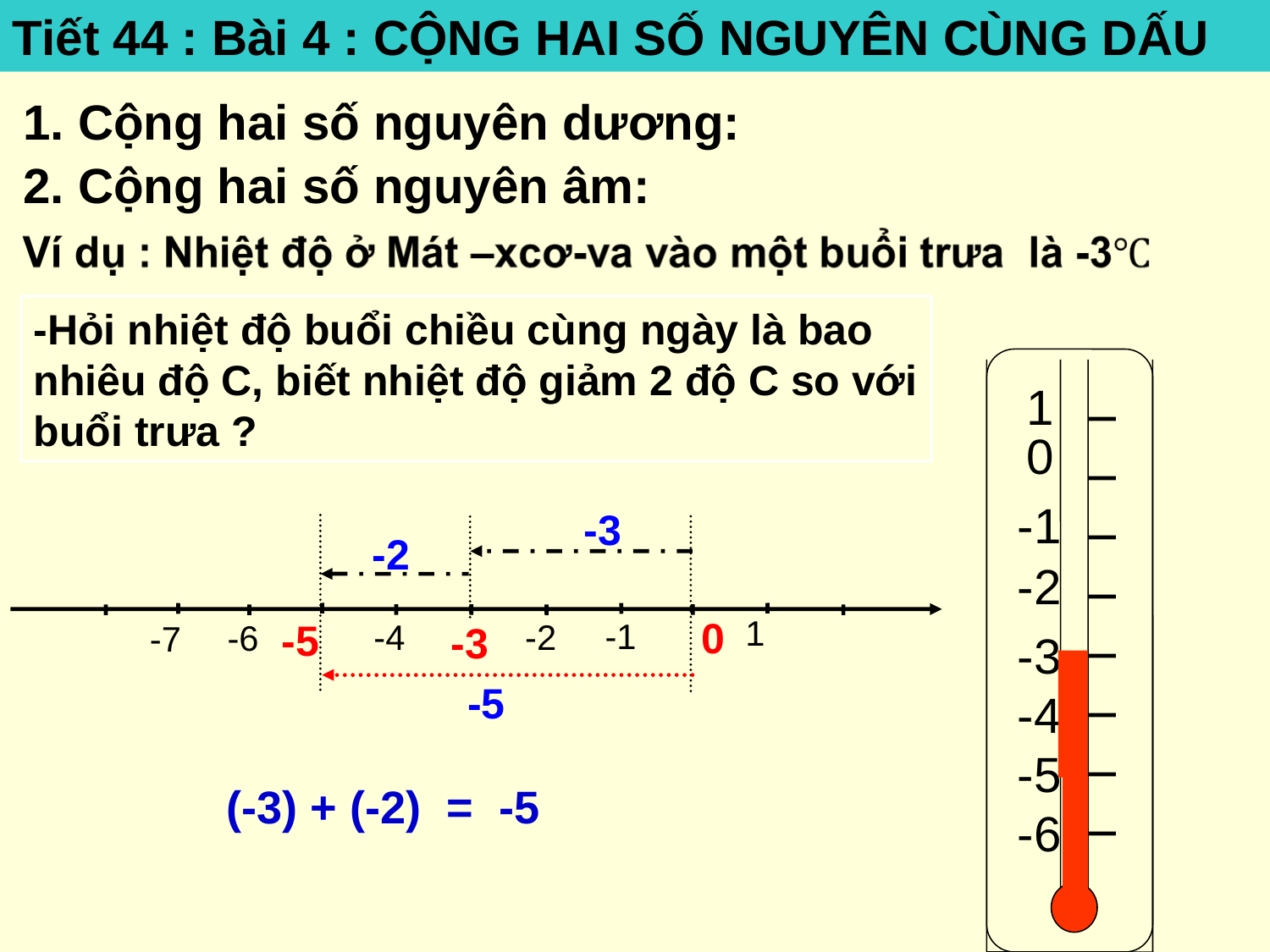

Tiết 44 : Bài 4 : CỘNG HAI SỐ NGUYÊN CÙNG DẤU
1. Cộng hai số nguyên dương:
2. Cộng hai số nguyên âm:

-Hỏi nhiệt độ buổi chiều cùng ngày là bao nhiêu độ C, biết nhiệt độ giảm 2 độ C so với buổi trưa ?

1
0

-1

-2

-3

-4

-5

-6

-3

-2

1
0
-5
-1
-4
-2
-6
-7
-3

-5

(-3) + (-2)  =  -5